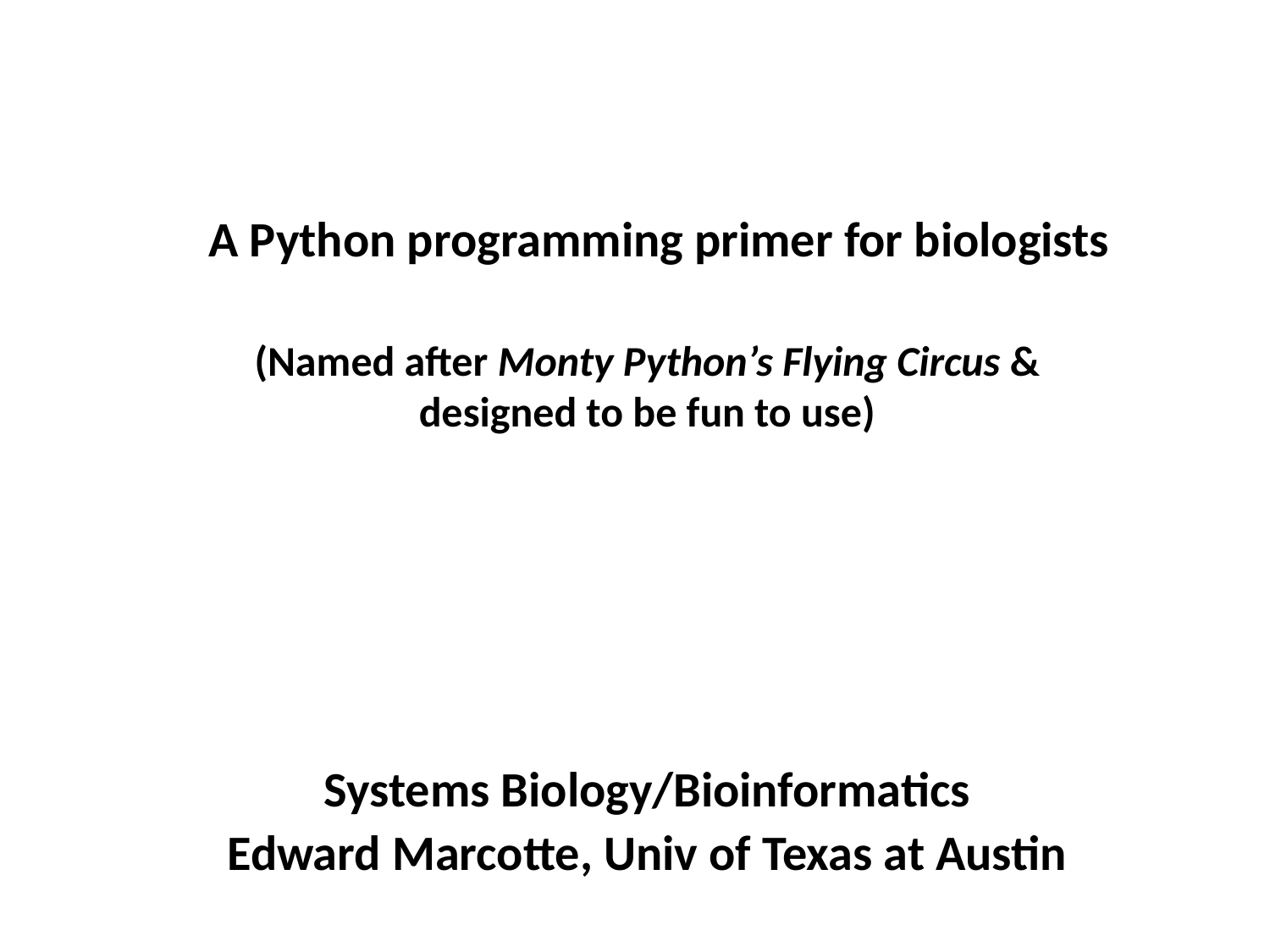

A Python programming primer for biologists
(Named after Monty Python’s Flying Circus & designed to be fun to use)
Systems Biology/Bioinformatics
Edward Marcotte, Univ of Texas at Austin